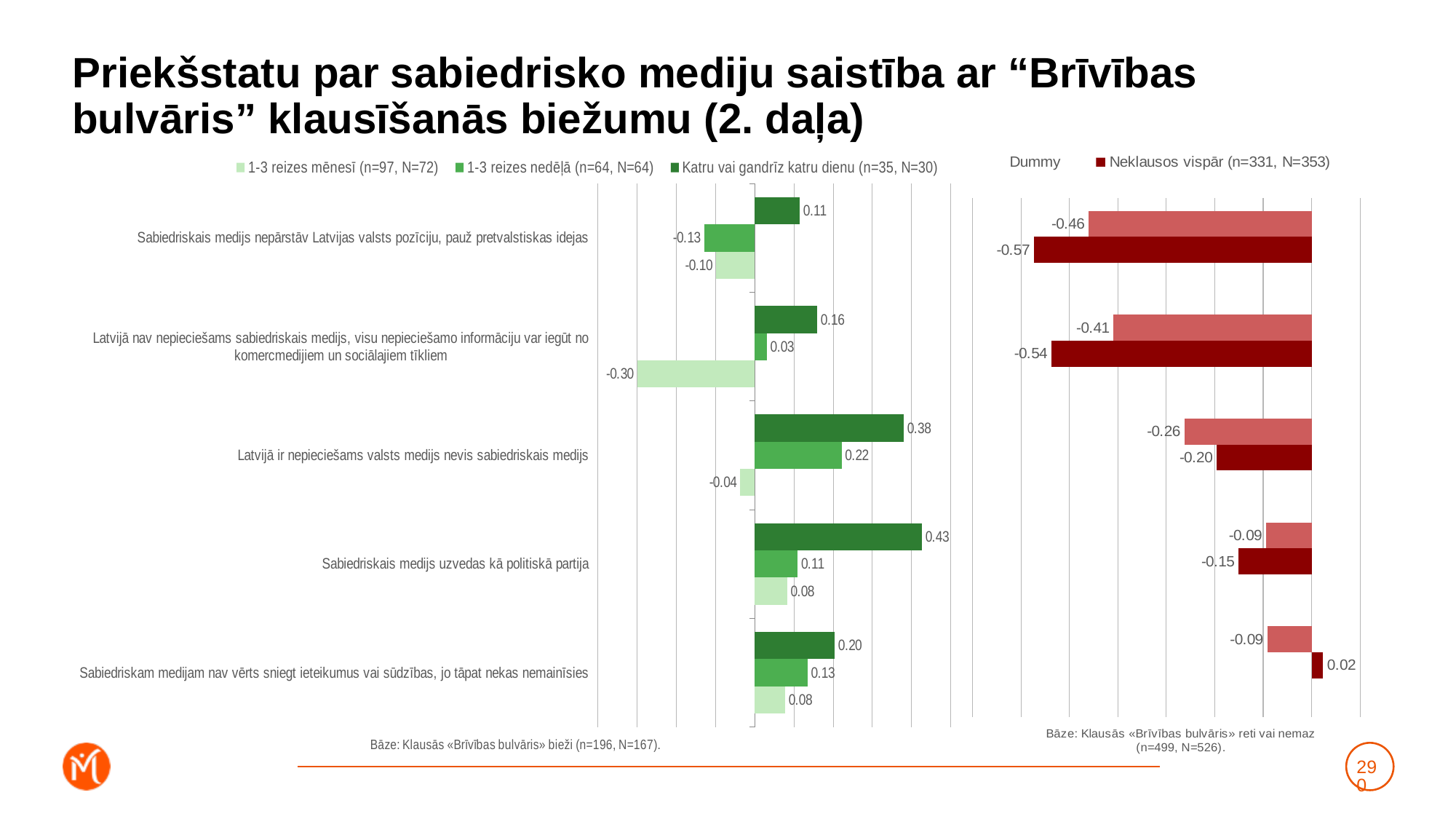

# Priekšstatu par sabiedrisko mediju saistība ar “Brīvības bulvāris” klausīšanās biežumu (2. daļa)

### Chart

| Category | Katru vai gandrīz katru dienu (n=35, N=30) | 1-3 reizes nedēļā (n=64, N=64) | 1-3 reizes mēnesī (n=97, N=72) |
|---|---|---|---|
| Sabiedriskais medijs nepārstāv Latvijas valsts pozīciju, pauž pretvalstiskas idejas | 0.11486701156015161 | -0.12931278342257238 | -0.09813763774707036 |
| Latvijā nav nepieciešams sabiedriskais medijs, visu nepieciešamo informāciju var iegūt no komercmedijiem un sociālajiem tīkliem | 0.15900002575195107 | 0.030851900551410745 | -0.29983620041811104 |
| Latvijā ir nepieciešams valsts medijs nevis sabiedriskais medijs | 0.3797283366783687 | 0.22145573744036712 | -0.03664176802216645 |
| Sabiedriskais medijs uzvedas kā politiskā partija | 0.4262499674188147 | 0.10928229415740154 | 0.08242719679417315 |
| Sabiedriskam medijam nav vērts sniegt ieteikumus vai sūdzības, jo tāpat nekas nemainīsies | 0.2034386081757327 | 0.13452867073154873 | 0.07698704464357037 |

### Chart

| Category | Retāk (n=168, N=173) | Neklausos vispār (n=331, N=353) | Dummy |
|---|---|---|---|
| Sabiedriskais medijs nepārstāv Latvijas valsts pozīciju, pauž pretvalstiskas idejas | -0.46034896300666533 | -0.5736622661365618 | 0.001 |
| Latvijā nav nepieciešams sabiedriskais medijs, visu nepieciešamo informāciju var iegūt no komercmedijiem un sociālajiem tīkliem | -0.4091112659284211 | -0.5371918706595609 | 0.001 |
| Latvijā ir nepieciešams valsts medijs nevis sabiedriskais medijs | -0.26285252900897327 | -0.19578220139068941 | 0.001 |
| Sabiedriskais medijs uzvedas kā politiskā partija | -0.09367300948058722 | -0.15090160147776002 | 0.001 |
| Sabiedriskam medijam nav vērts sniegt ieteikumus vai sūdzības, jo tāpat nekas nemainīsies | -0.09159978757536155 | 0.02315424059541648 | 0.001 |
290